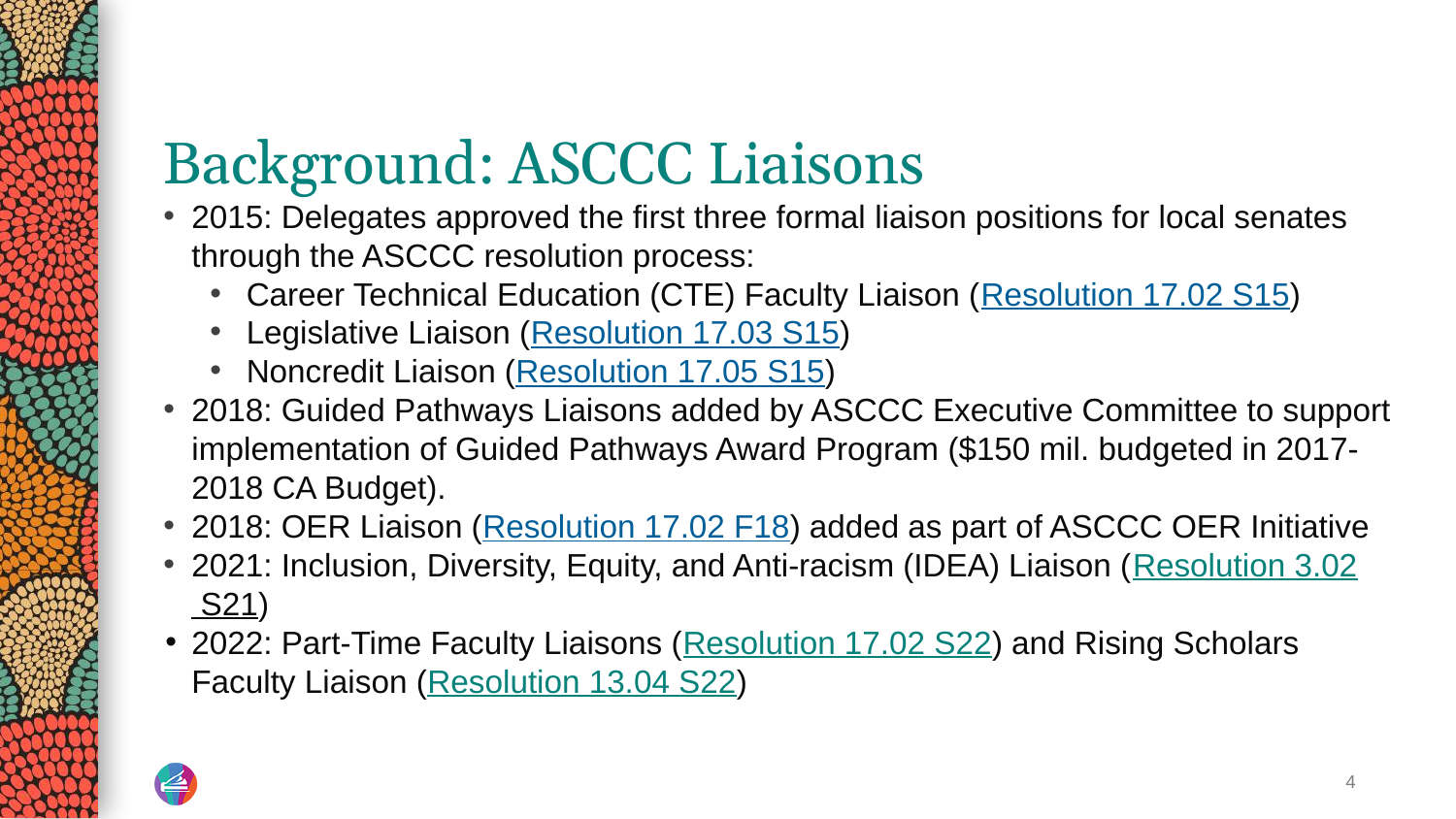

# Background: ASCCC Liaisons
2015: Delegates approved the first three formal liaison positions for local senates through the ASCCC resolution process:
Career Technical Education (CTE) Faculty Liaison (Resolution 17.02 S15)
Legislative Liaison (Resolution 17.03 S15)
Noncredit Liaison (Resolution 17.05 S15)
2018: Guided Pathways Liaisons added by ASCCC Executive Committee to support implementation of Guided Pathways Award Program ($150 mil. budgeted in 2017-2018 CA Budget).
2018: OER Liaison (Resolution 17.02 F18) added as part of ASCCC OER Initiative
2021: Inclusion, Diversity, Equity, and Anti-racism (IDEA) Liaison (Resolution 3.02 S21)
2022: Part-Time Faculty Liaisons (Resolution 17.02 S22) and Rising Scholars Faculty Liaison (Resolution 13.04 S22)

4